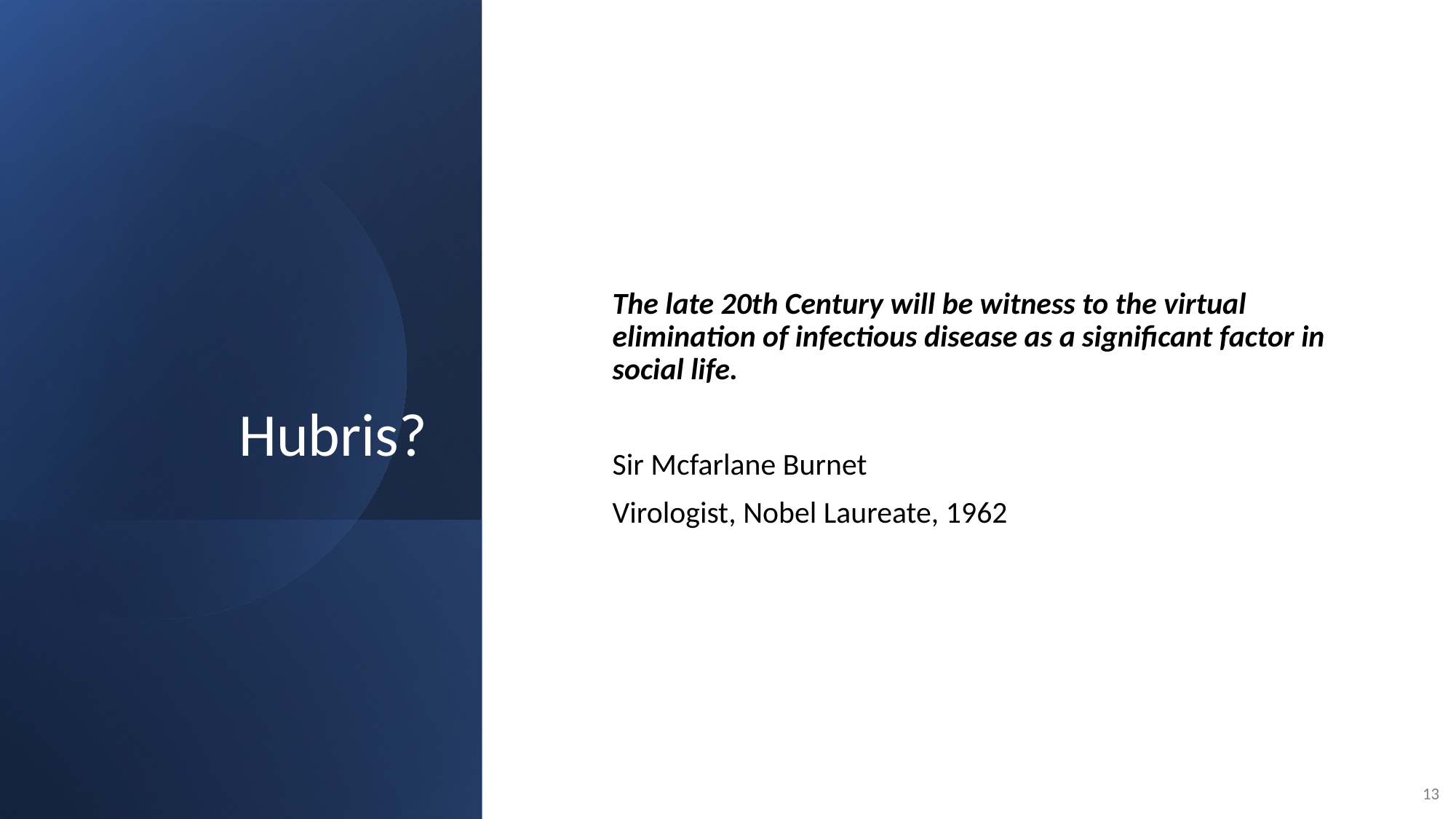

# Hubris?
	The late 20th Century will be witness to the virtual elimination of infectious disease as a significant factor in social life.

	Sir Mcfarlane Burnet
	Virologist, Nobel Laureate, 1962

13